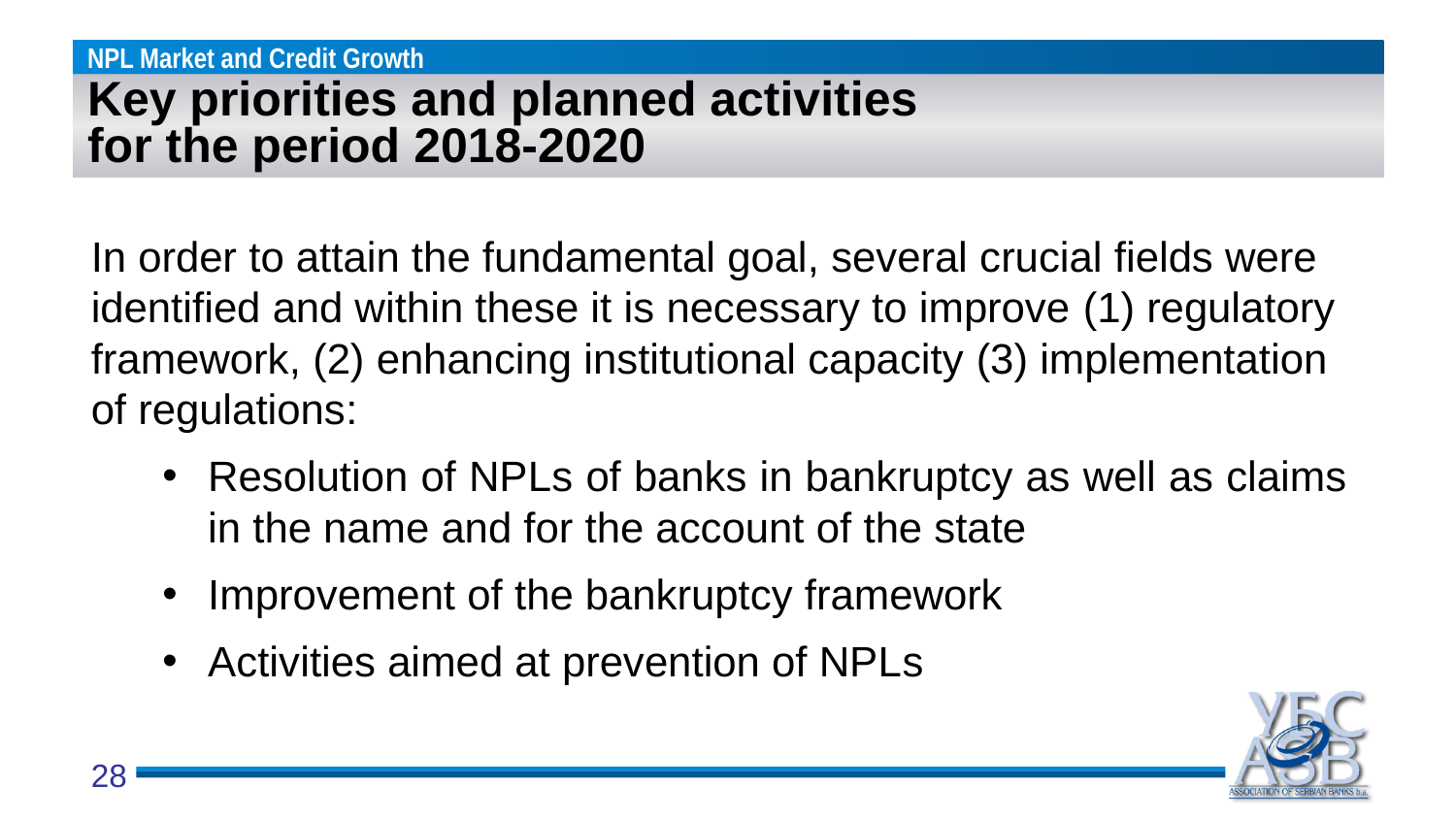

# Key priorities and planned activities for the period 2018-2020
In order to attain the fundamental goal, several crucial fields were identified and within these it is necessary to improve (1) regulatory framework, (2) enhancing institutional capacity (3) implementation of regulations:
Resolution of NPLs of banks in bankruptcy as well as claims in the name and for the account of the state
Improvement of the bankruptcy framework
Activities aimed at prevention of NPLs
28